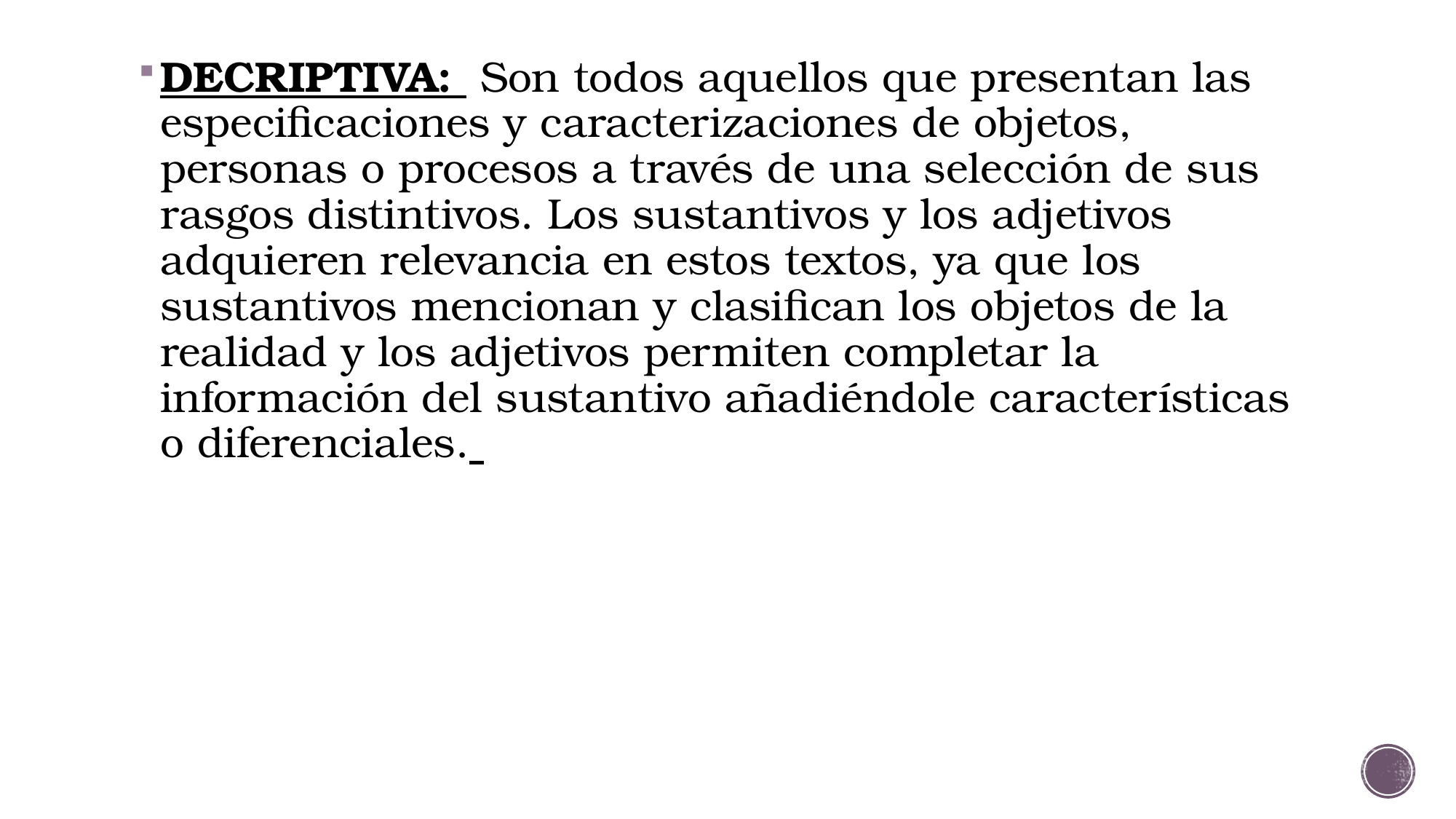

DECRIPTIVA:  Son todos aquellos que presentan las especificaciones y caracterizaciones de objetos, personas o procesos a través de una selección de sus rasgos distintivos. Los sustantivos y los adjetivos adquieren relevancia en estos textos, ya que los sustantivos mencionan y clasifican los objetos de la realidad y los adjetivos permiten completar la información del sustantivo añadiéndole características o diferenciales.